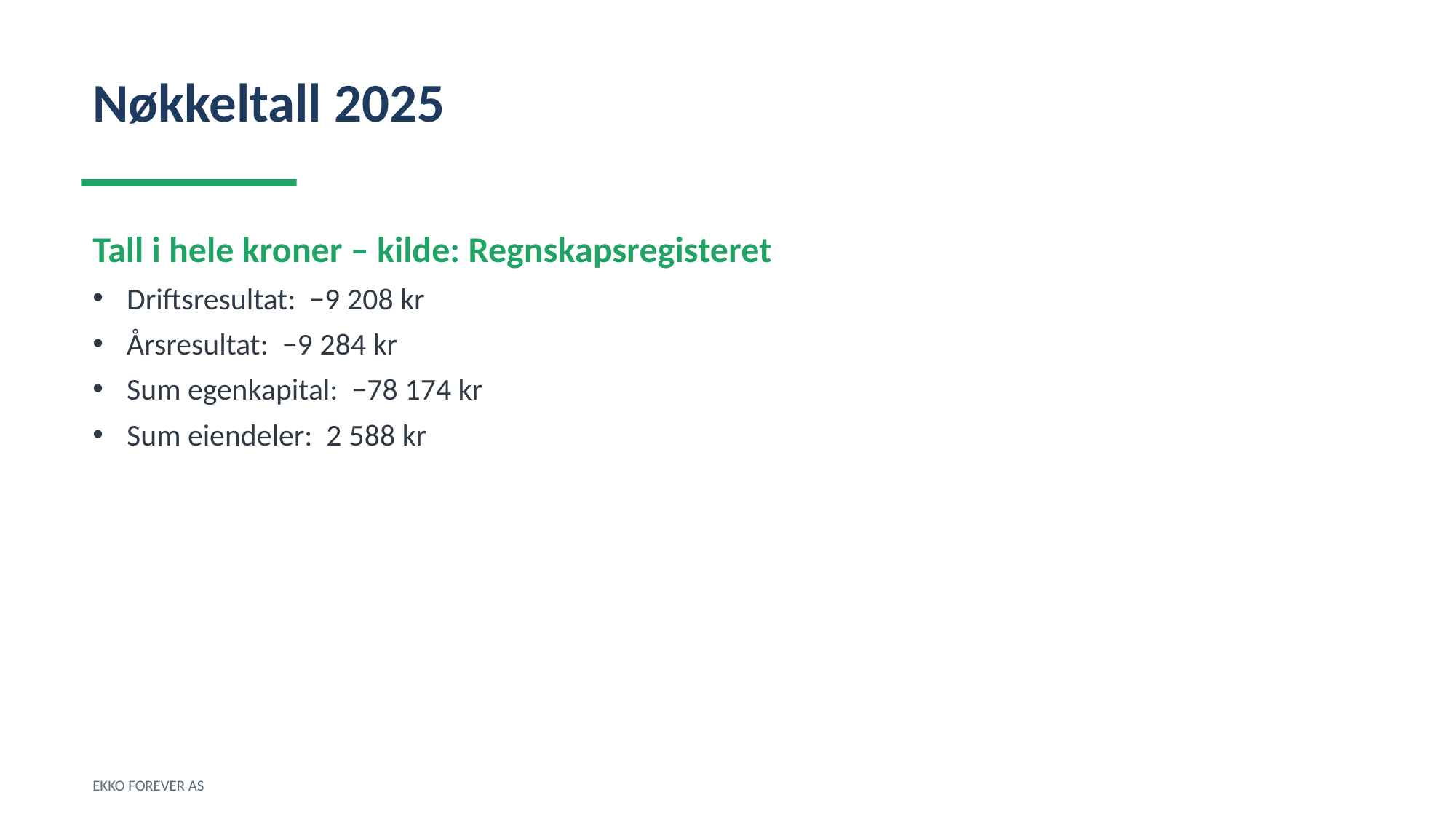

Nøkkeltall 2025

Tall i hele kroner – kilde: Regnskapsregisteret
Driftsresultat:  −9 208 kr
Årsresultat:  −9 284 kr
Sum egenkapital:  −78 174 kr
Sum eiendeler:  2 588 kr
EKKO FOREVER AS